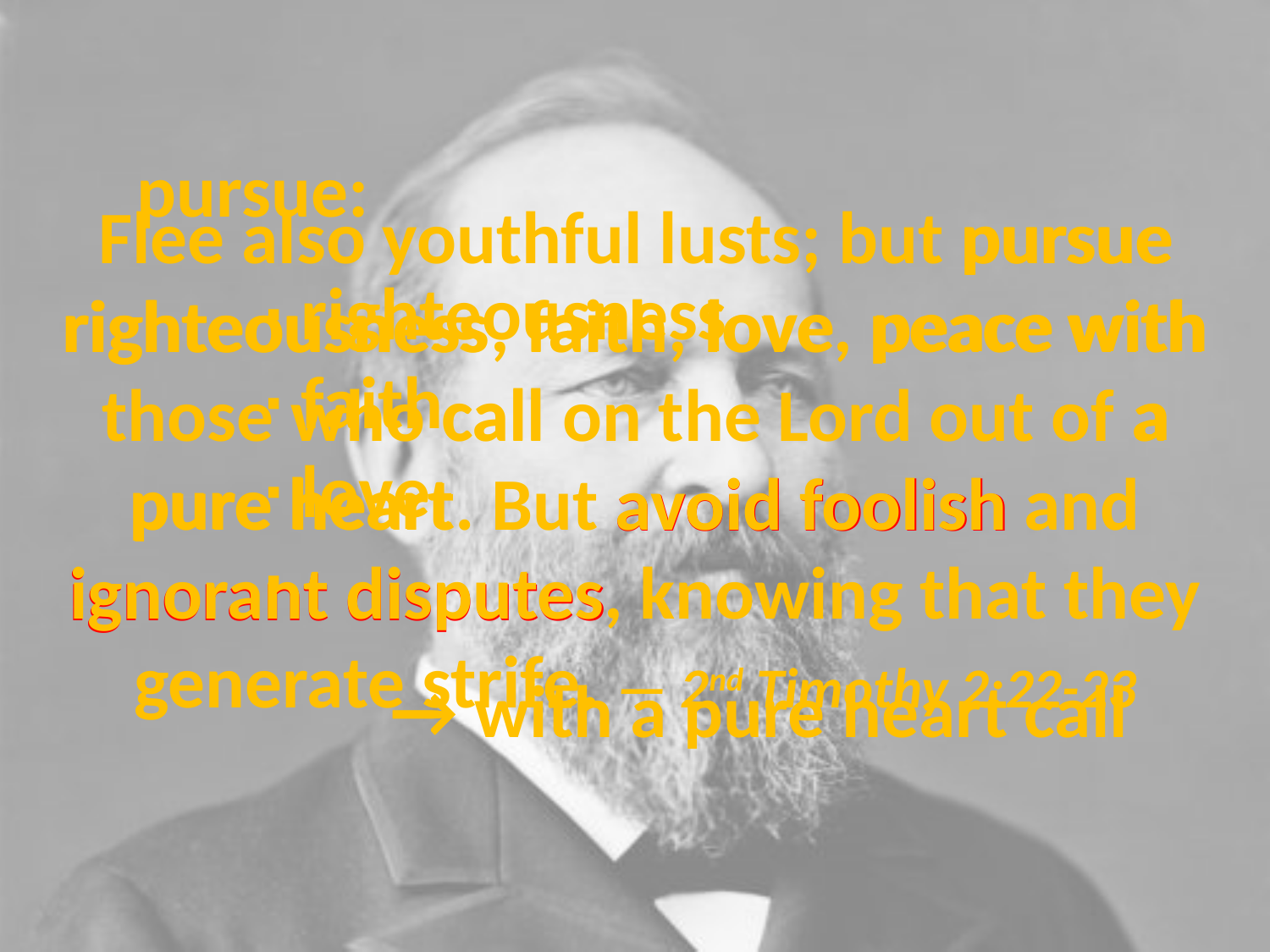

pursue:

	∙ righteousness
	∙ faith
	∙ love
	∙

 		→ with a pure heart call
# Flee also youthful lusts; but pursue righteousness, faith, love, peace with those who call on the Lord out of a pure heart. But avoid foolish and ignorant disputes, knowing that they generate strife. — 2nd Timothy 2:22-23
pursue
faith
righteousness
love
with
peace
a
call
peace
pure heart
avoid foolish
ignorant disputes
→